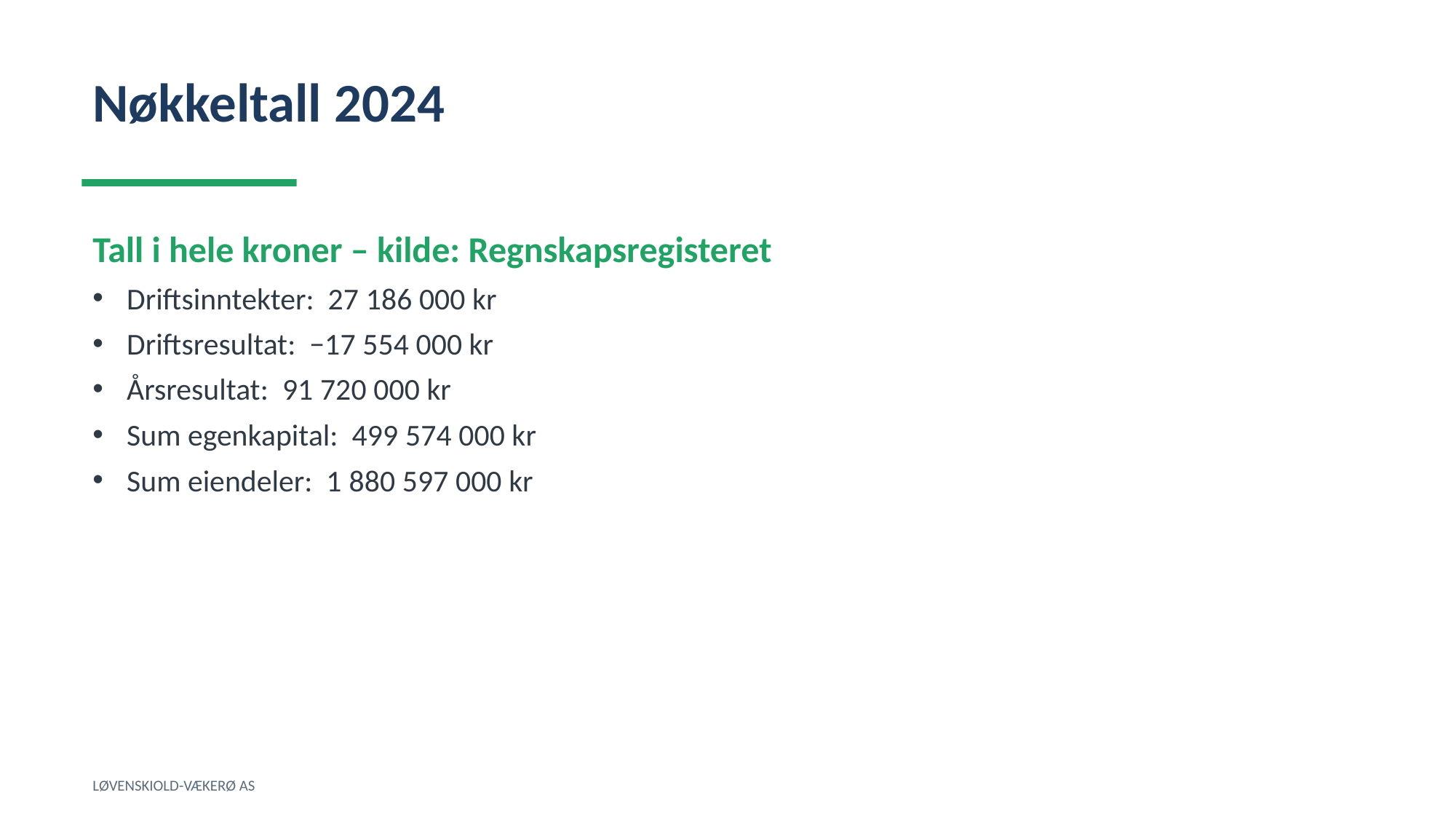

Nøkkeltall 2024

Tall i hele kroner – kilde: Regnskapsregisteret
Driftsinntekter:  27 186 000 kr
Driftsresultat:  −17 554 000 kr
Årsresultat:  91 720 000 kr
Sum egenkapital:  499 574 000 kr
Sum eiendeler:  1 880 597 000 kr
LØVENSKIOLD-VÆKERØ AS